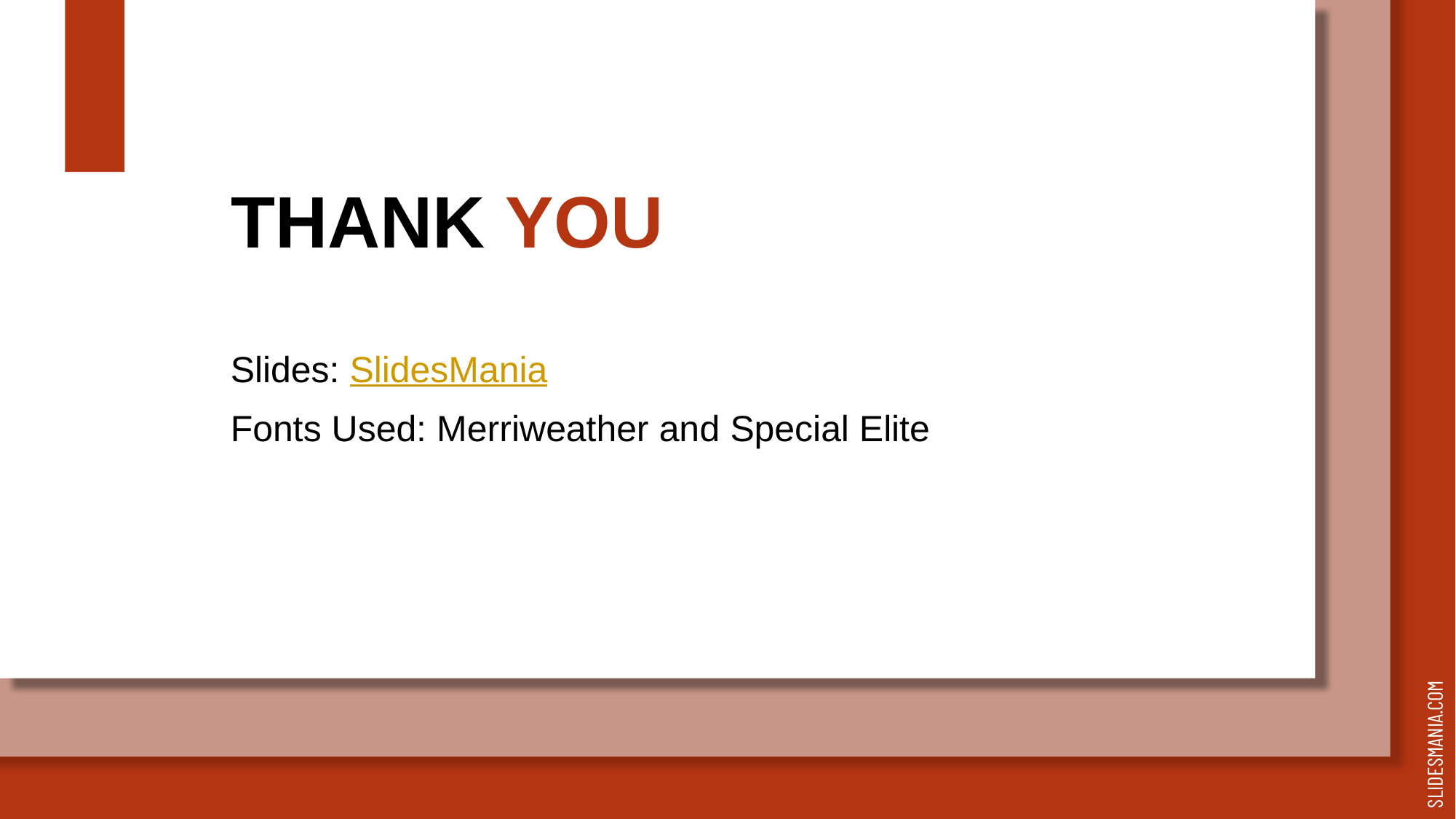

THANK YOU
Slides: SlidesMania
Fonts Used: Merriweather and Special Elite